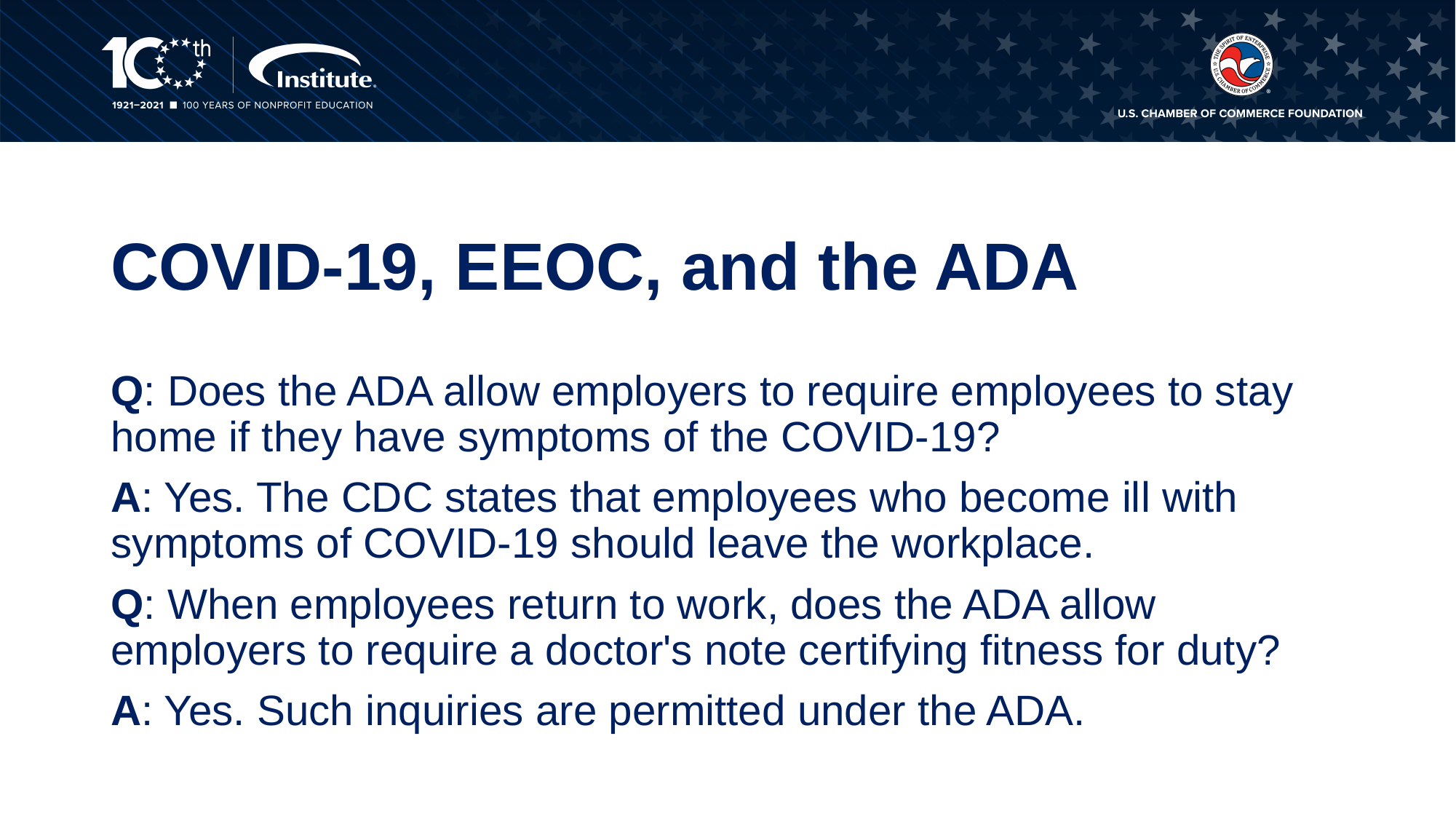

# COVID-19, EEOC, and the ADA
Q: Does the ADA allow employers to require employees to stay home if they have symptoms of the COVID-19?
A: Yes. The CDC states that employees who become ill with symptoms of COVID-19 should leave the workplace.
Q: When employees return to work, does the ADA allow employers to require a doctor's note certifying fitness for duty?
A: Yes. Such inquiries are permitted under the ADA.